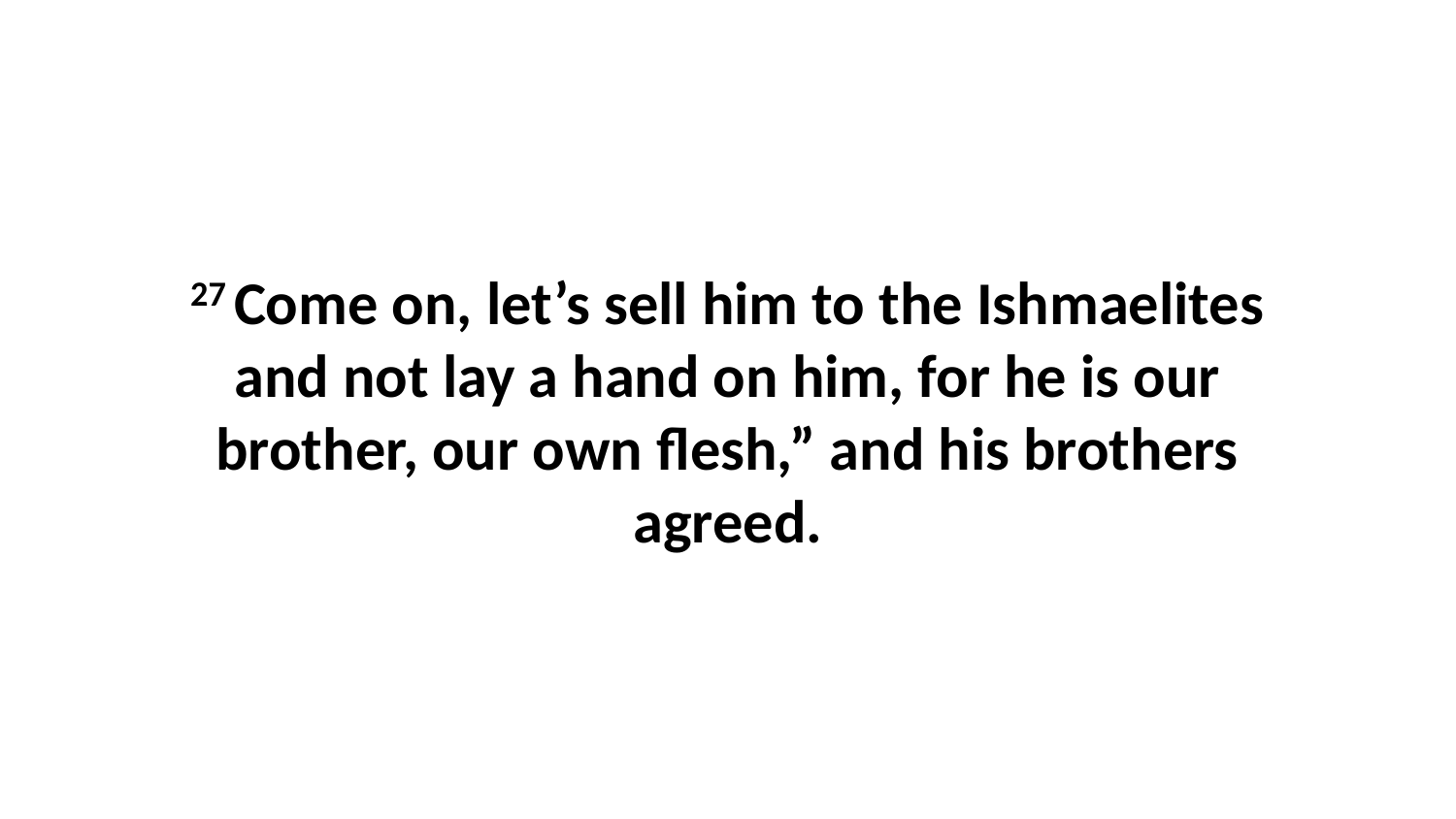

27 Come on, let’s sell him to the Ishmaelites and not lay a hand on him, for he is our brother, our own flesh,” and his brothers agreed.